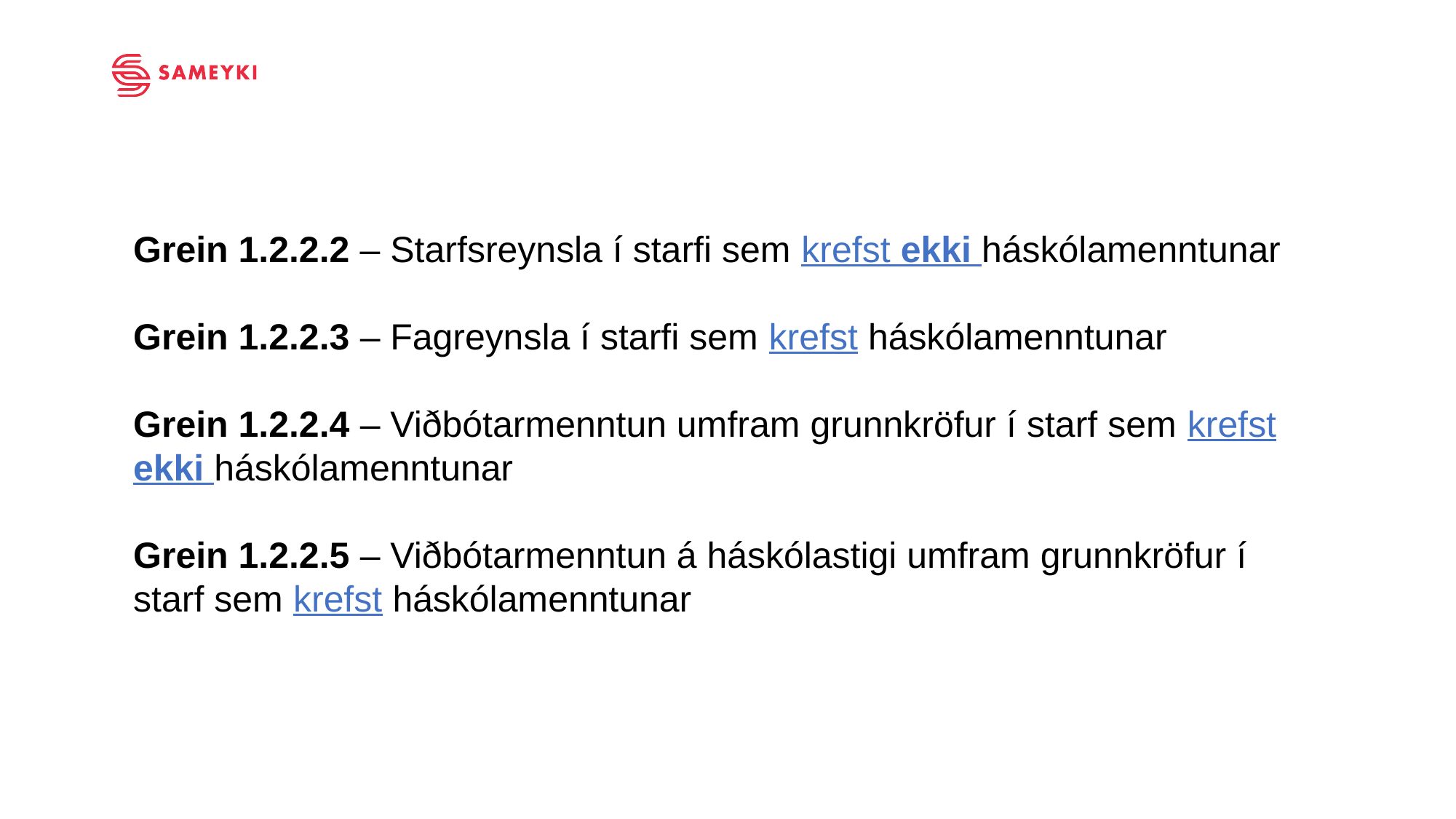

# Greinar sem fjalla um persónuálag í kjarasamningi:
Grein 1.2.2.2 – Starfsreynsla í starfi sem krefst ekki háskólamenntunar
Grein 1.2.2.3 – Fagreynsla í starfi sem krefst háskólamenntunar
Grein 1.2.2.4 – Viðbótarmenntun umfram grunnkröfur í starf sem krefst ekki háskólamenntunar
Grein 1.2.2.5 – Viðbótarmenntun á háskólastigi umfram grunnkröfur í starf sem krefst háskólamenntunar